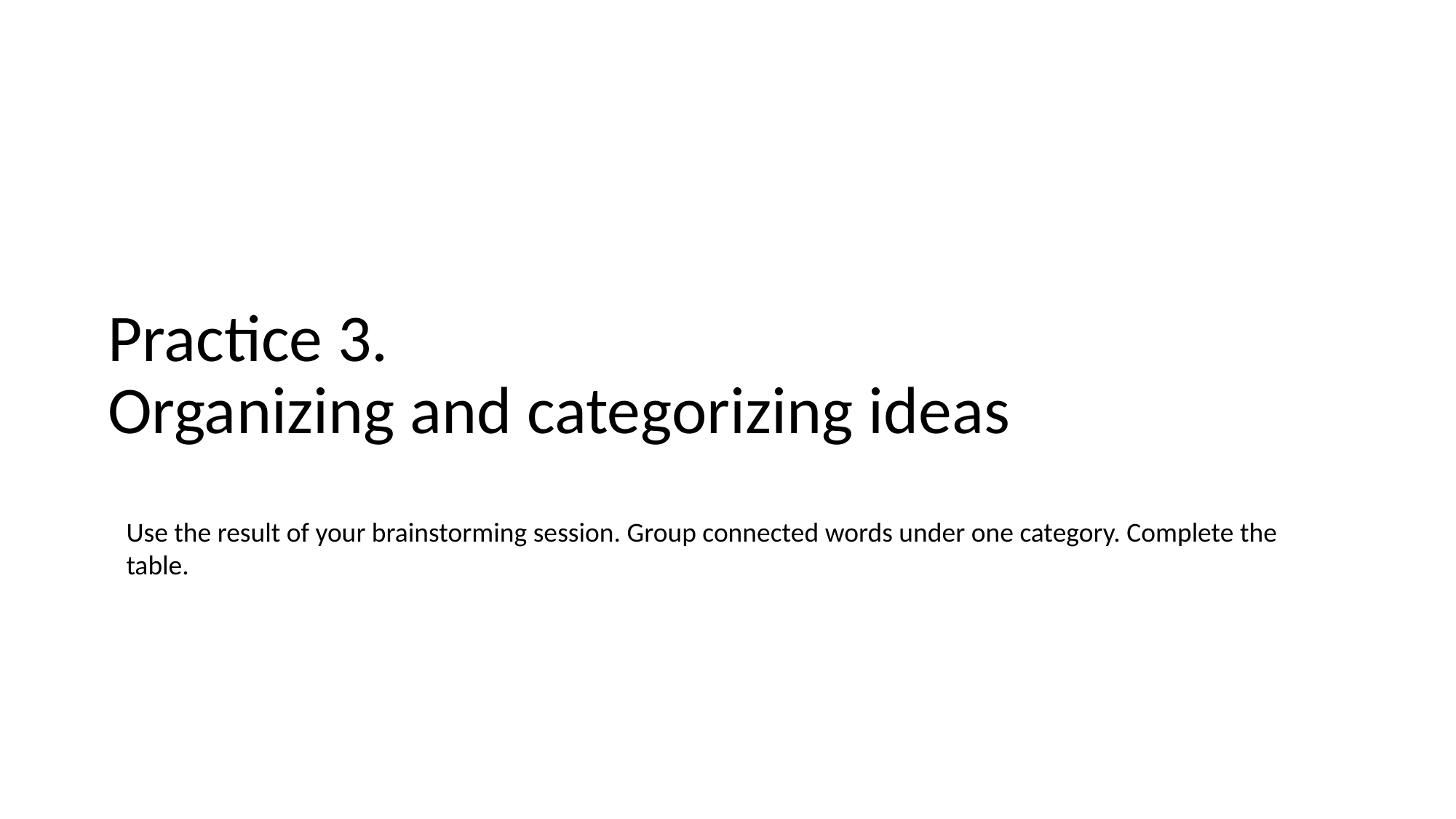

# Practice 3. Organizing and categorizing ideas
Use the result of your brainstorming session. Group connected words under one category. Complete the table.